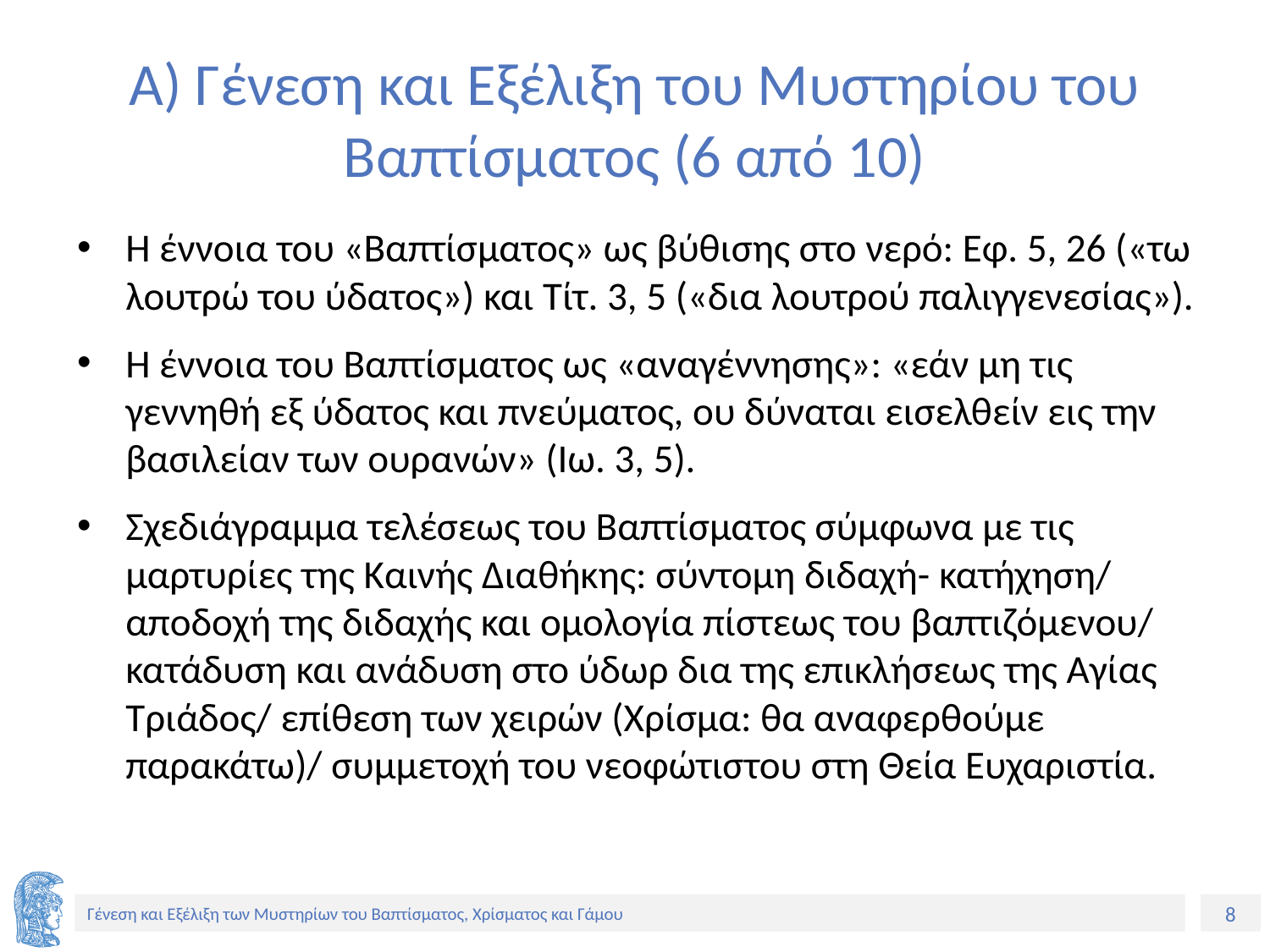

# Α) Γένεση και Εξέλιξη του Μυστηρίου του Βαπτίσματος (6 από 10)
Η έννοια του «Βαπτίσματος» ως βύθισης στο νερό: Εφ. 5, 26 («τω λουτρώ του ύδατος») και Τίτ. 3, 5 («δια λουτρού παλιγγενεσίας»).
Η έννοια του Βαπτίσματος ως «αναγέννησης»: «εάν μη τις γεννηθή εξ ύδατος και πνεύματος, ου δύναται εισελθείν εις την βασιλείαν των ουρανών» (Ιω. 3, 5).
Σχεδιάγραμμα τελέσεως του Βαπτίσματος σύμφωνα με τις μαρτυρίες της Καινής Διαθήκης: σύντομη διδαχή- κατήχηση/ αποδοχή της διδαχής και ομολογία πίστεως του βαπτιζόμενου/ κατάδυση και ανάδυση στο ύδωρ δια της επικλήσεως της Αγίας Τριάδος/ επίθεση των χειρών (Χρίσμα: θα αναφερθούμε παρακάτω)/ συμμετοχή του νεοφώτιστου στη Θεία Ευχαριστία.